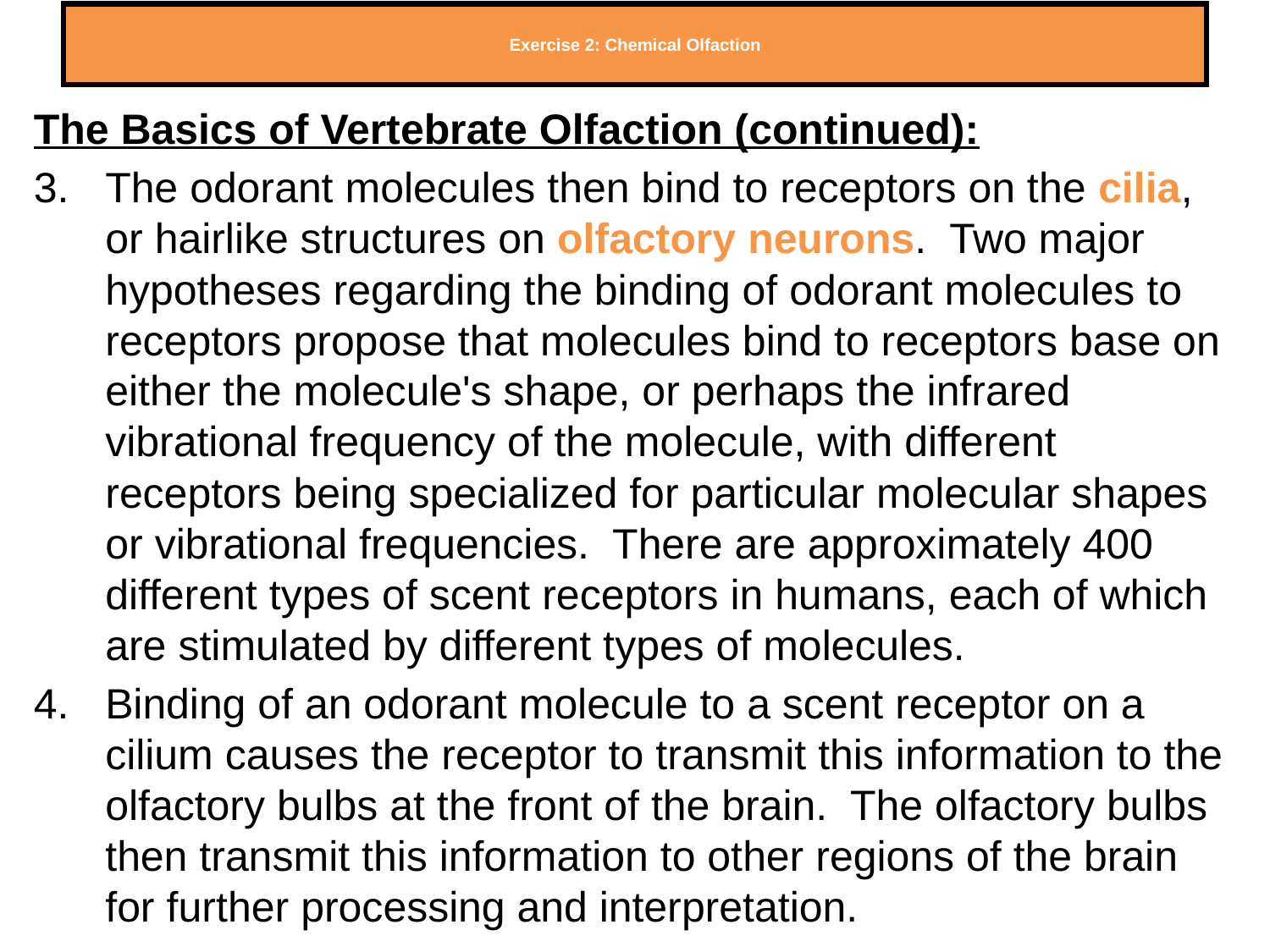

# Exercise 2: Chemical Olfaction
The Basics of Vertebrate Olfaction (continued):
The odorant molecules then bind to receptors on the cilia, or hairlike structures on olfactory neurons.  Two major hypotheses regarding the binding of odorant molecules to receptors propose that molecules bind to receptors base on either the molecule's shape, or perhaps the infrared vibrational frequency of the molecule, with different receptors being specialized for particular molecular shapes or vibrational frequencies.  There are approximately 400 different types of scent receptors in humans, each of which are stimulated by different types of molecules.
Binding of an odorant molecule to a scent receptor on a cilium causes the receptor to transmit this information to the olfactory bulbs at the front of the brain.  The olfactory bulbs then transmit this information to other regions of the brain for further processing and interpretation.

113